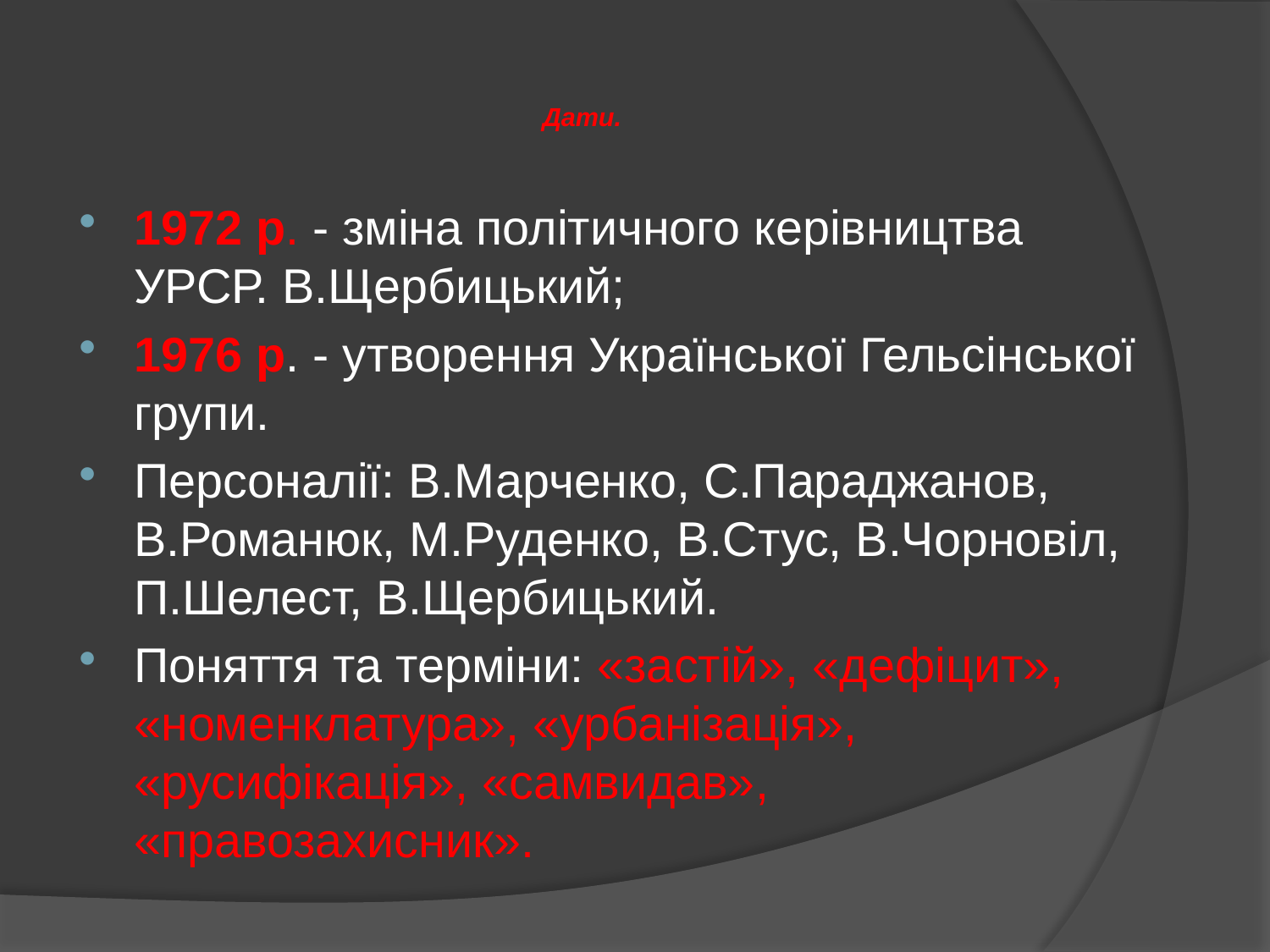

# Дати.
1972 р. - зміна політичного керівництва УРСР. В.Щербицький;
1976 р. - утворення Української Гельсінської групи.
Персоналії: В.Марченко, С.Параджанов, В.Романюк, М.Руденко, В.Стус, В.Чорновіл, П.Шелест, В.Щербицький.
Поняття та терміни: «застій», «дефіцит», «номенклатура», «урбанізація», «русифікація», «самвидав», «правозахисник».